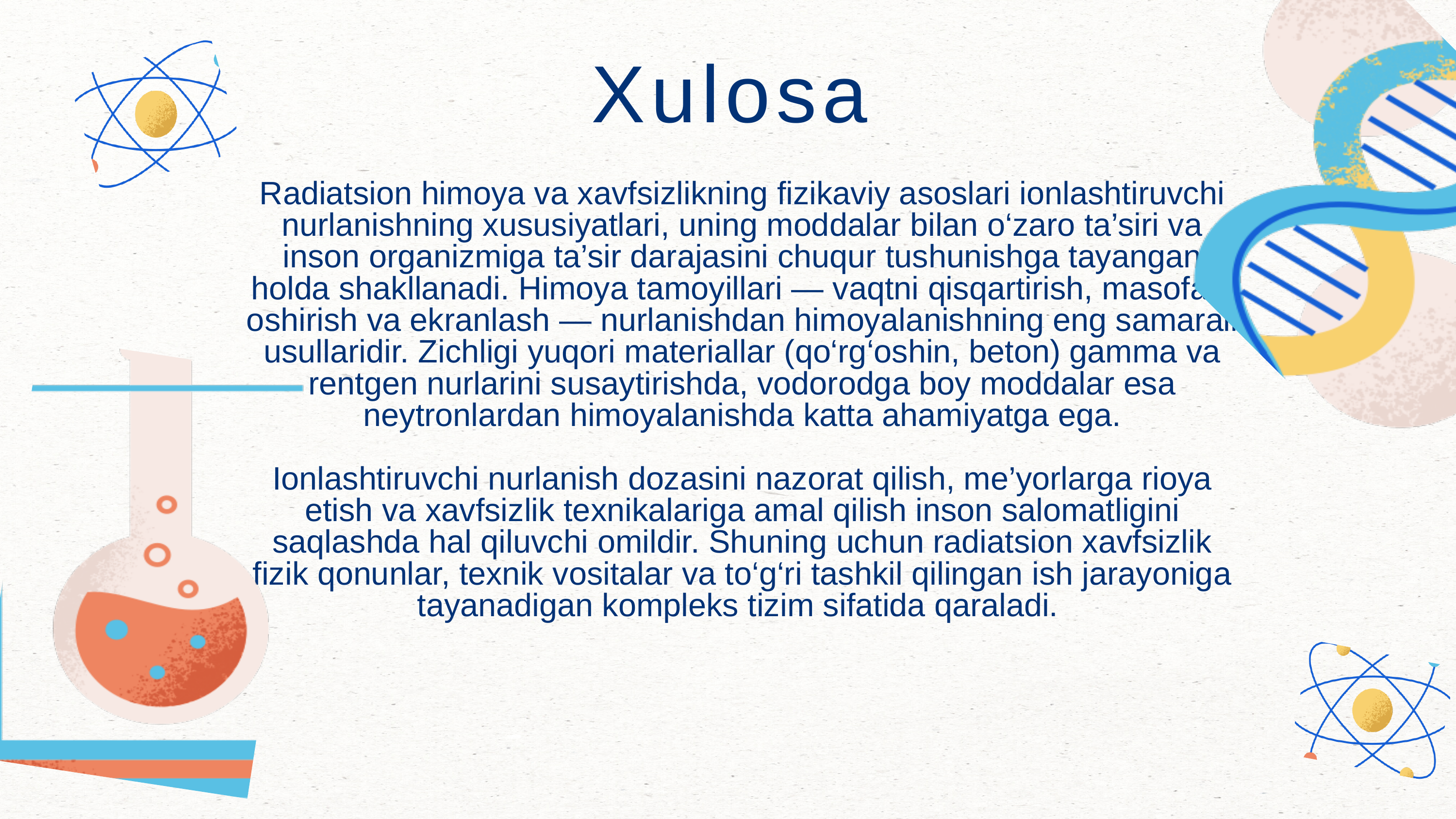

Xulosa
Radiatsion himoya va xavfsizlikning fizikaviy asoslari ionlashtiruvchi nurlanishning xususiyatlari, uning moddalar bilan o‘zaro ta’siri va inson organizmiga ta’sir darajasini chuqur tushunishga tayangan holda shakllanadi. Himoya tamoyillari — vaqtni qisqartirish, masofani oshirish va ekranlash — nurlanishdan himoyalanishning eng samarali usullaridir. Zichligi yuqori materiallar (qo‘rg‘oshin, beton) gamma va rentgen nurlarini susaytirishda, vodorodga boy moddalar esa neytronlardan himoyalanishda katta ahamiyatga ega.

Ionlashtiruvchi nurlanish dozasini nazorat qilish, me’yorlarga rioya etish va xavfsizlik texnikalariga amal qilish inson salomatligini saqlashda hal qiluvchi omildir. Shuning uchun radiatsion xavfsizlik fizik qonunlar, texnik vositalar va to‘g‘ri tashkil qilingan ish jarayoniga tayanadigan kompleks tizim sifatida qaraladi.